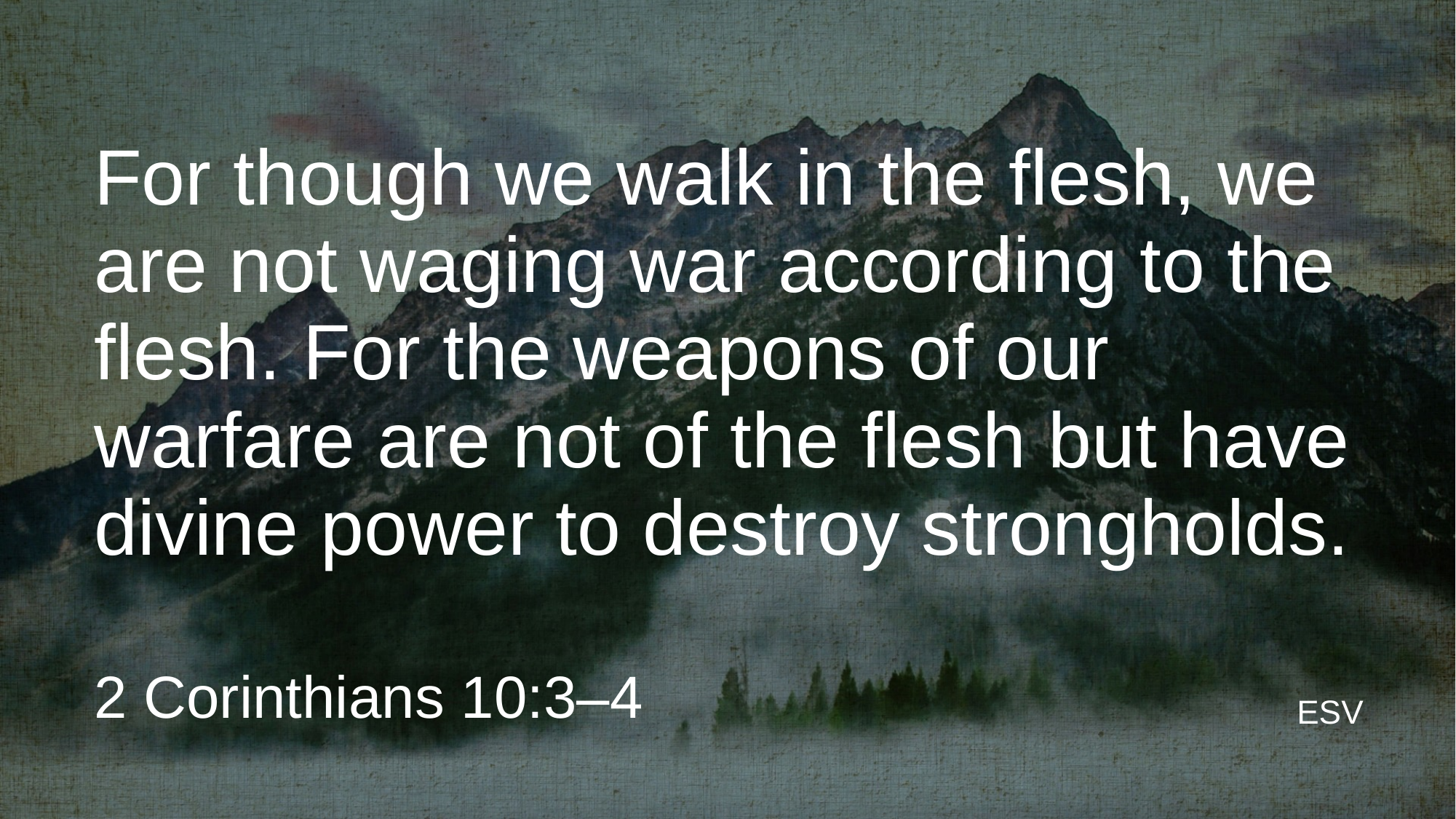

# For though we walk in the flesh, we are not waging war according to the flesh. For the weapons of our warfare are not of the flesh but have divine power to destroy strongholds.
2 Corinthians 10:3–4
ESV